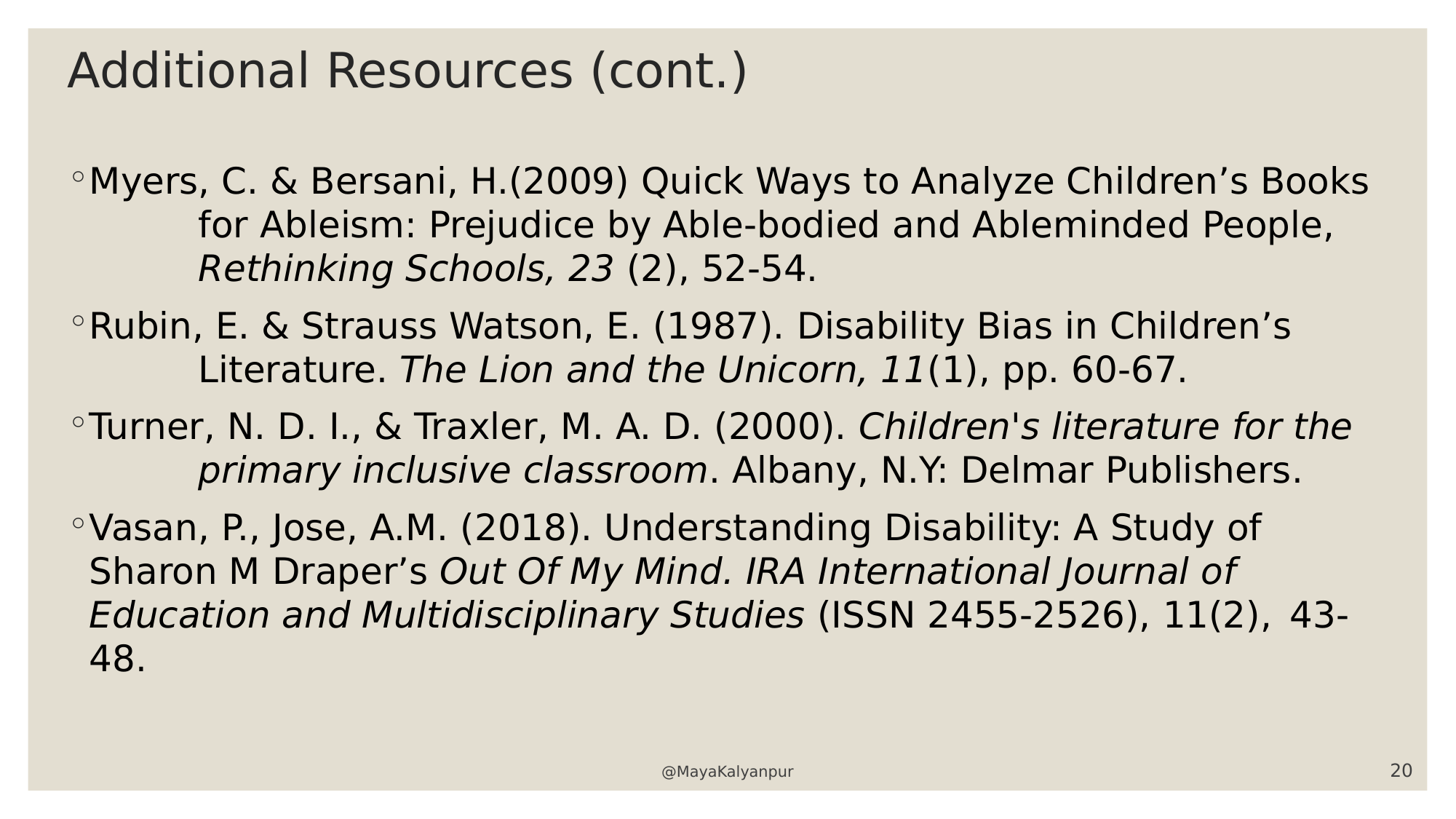

# Additional Resources (cont.)
Myers, C. & Bersani, H.(2009) Quick Ways to Analyze Children’s Books 	for Ableism: Prejudice by Able-bodied and Ableminded People,  	Rethinking Schools, 23 (2), 52-54.
Rubin, E. & Strauss Watson, E. (1987). Disability Bias in Children’s 	Literature. The Lion and the Unicorn, 11(1), pp. 60-67.
Turner, N. D. I., & Traxler, M. A. D. (2000). Children's literature for the 	primary inclusive classroom. Albany, N.Y: Delmar Publishers.
Vasan, P., Jose, A.M. (2018). Understanding Disability: A Study of 	Sharon M Draper’s Out Of My Mind. IRA International Journal of 	Education and Multidisciplinary Studies (ISSN 2455-2526), 11(2), 	43-48.
@MayaKalyanpur
20